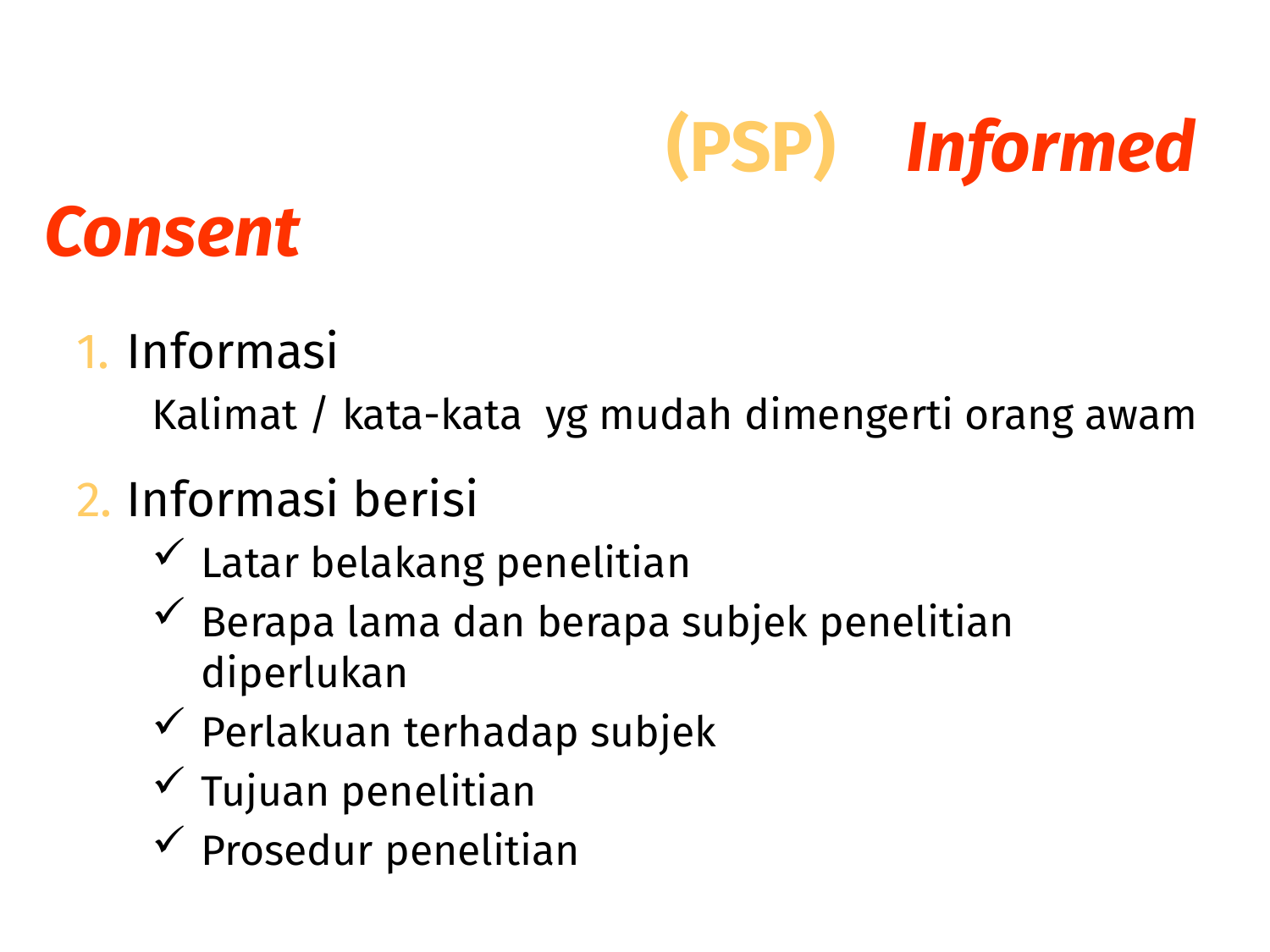

# Aspek tercantum dalam persetujuan setelah penjelasan (PSP) / Informed Consent
Informasi
Kalimat / kata-kata  yg mudah dimengerti orang awam
Informasi berisi
Latar belakang penelitian
Berapa lama dan berapa subjek penelitian diperlukan
Perlakuan terhadap subjek
Tujuan penelitian
Prosedur penelitian